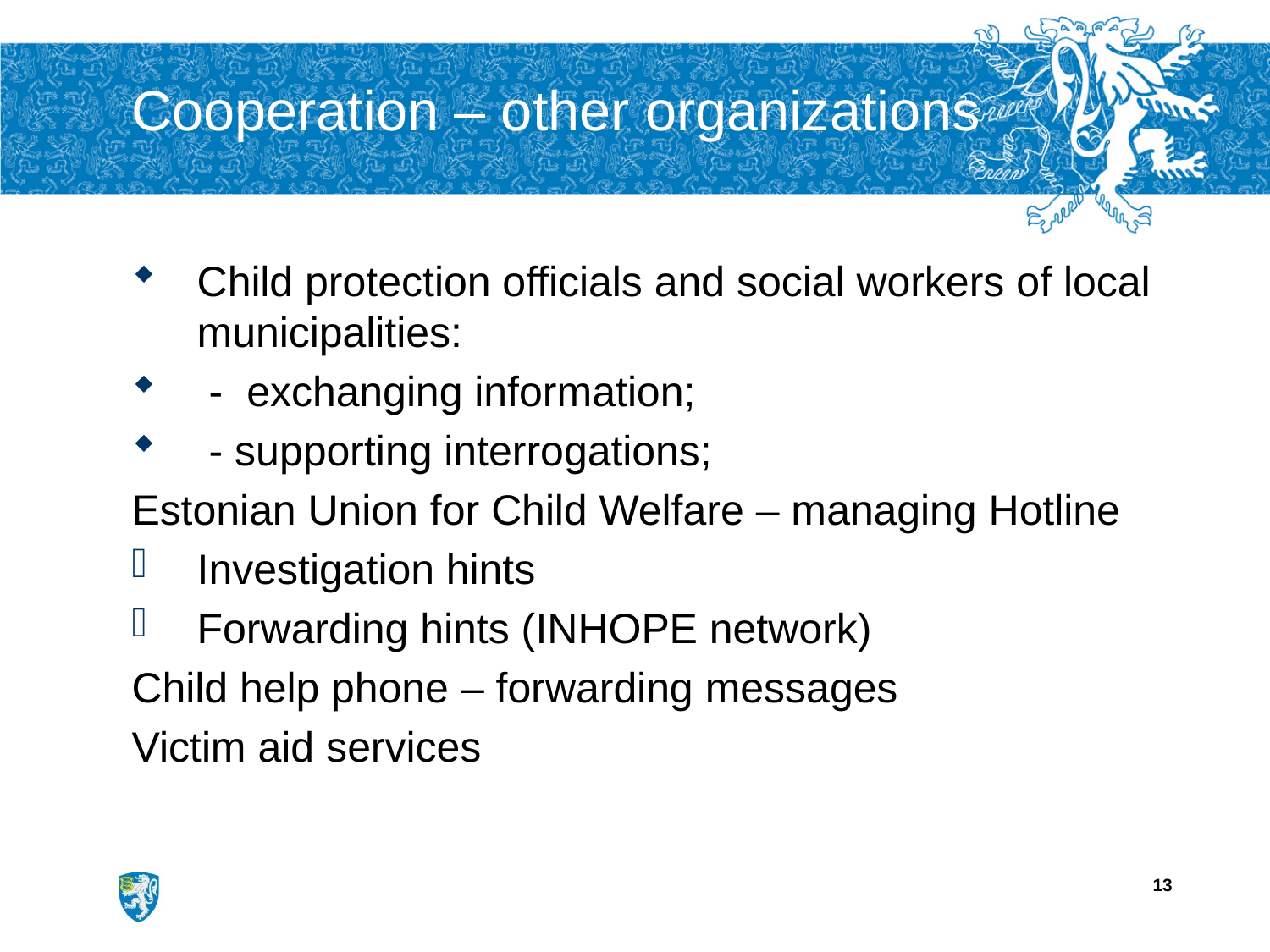

# Cooperation – other organizations
Child protection officials and social workers of local municipalities:
 -  exchanging information;
 - supporting interrogations;
Estonian Union for Child Welfare – managing Hotline
Investigation hints
Forwarding hints (INHOPE network)
Child help phone – forwarding messages
Victim aid services

13